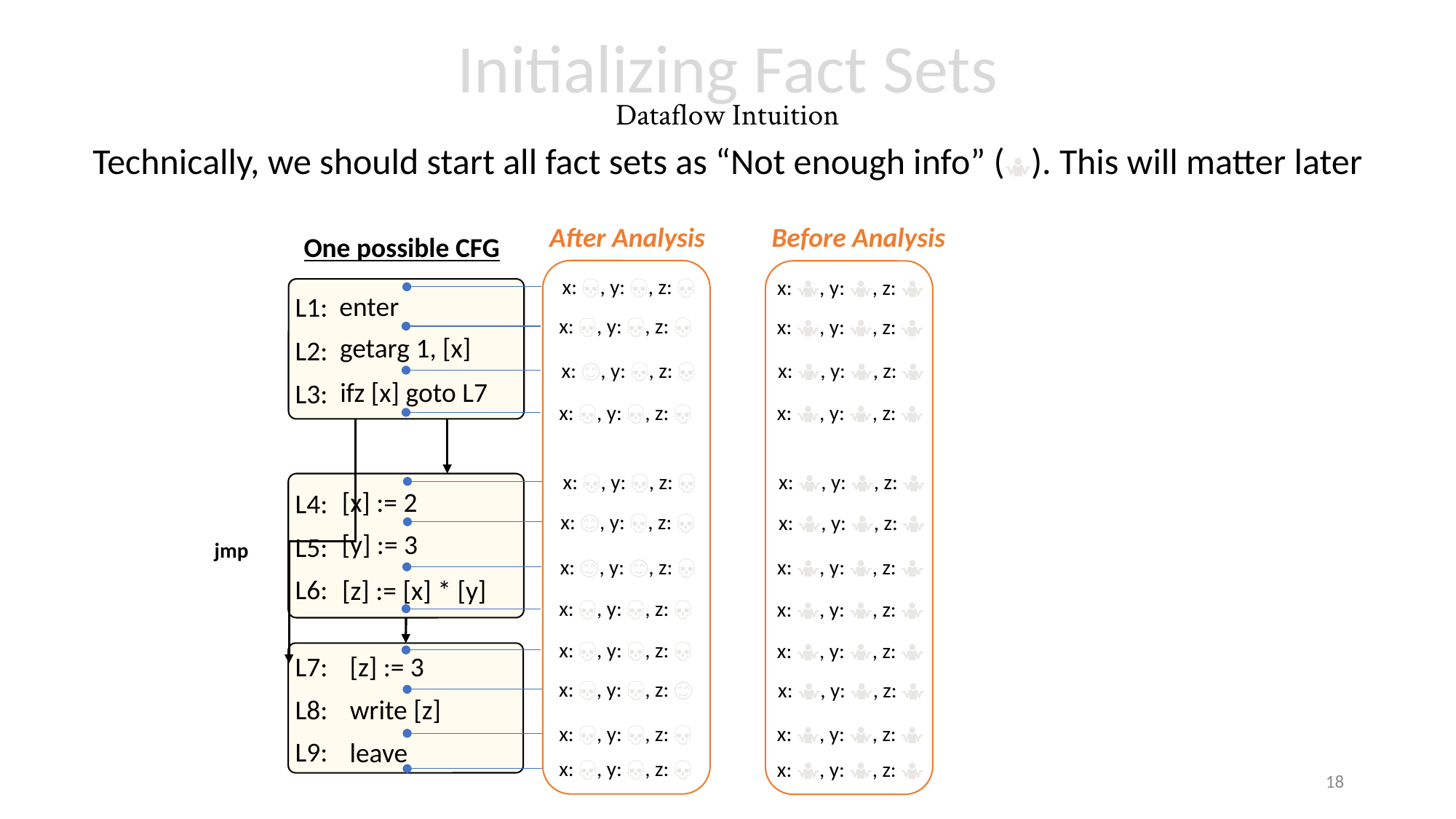

# Initializing Fact Sets Dataflow Intuition
Technically, we should start all fact sets as “Not enough info” (🤷). This will matter later
After Analysis
Before Analysis
One possible CFG

x: 💀, y: 💀, z: 💀
x: 🤷, y: 🤷, z: 🤷

enter
L1:
x: 💀, y: 💀, z: 💀
x: 🤷, y: 🤷, z: 🤷
getarg 1, [x]
L2:

x: 😊, y: 💀, z: 💀
x: 🤷, y: 🤷, z: 🤷
ifz [x] goto L7
L3:
x: 💀, y: 💀, z: 💀
x: 🤷, y: 🤷, z: 🤷
x: 💀, y: 💀, z: 💀
x: 🤷, y: 🤷, z: 🤷

[x] := 2
L4:
x: 😊, y: 💀, z: 💀
x: 🤷, y: 🤷, z: 🤷
[y] := 3
L5:
jmp
x: 😊, y: 😊, z: 💀
x: 🤷, y: 🤷, z: 🤷
L6:
[z] := [x] * [y]
x: 💀, y: 💀, z: 💀
x: 🤷, y: 🤷, z: 🤷

x: 💀, y: 💀, z: 💀
x: 🤷, y: 🤷, z: 🤷

L7:
[z] := 3
x: 💀, y: 💀, z: 😊
x: 🤷, y: 🤷, z: 🤷
L8:
write [z]
x: 💀, y: 💀, z: 💀
x: 🤷, y: 🤷, z: 🤷
L9:
leave
x: 💀, y: 💀, z: 💀
x: 🤷, y: 🤷, z: 🤷
18